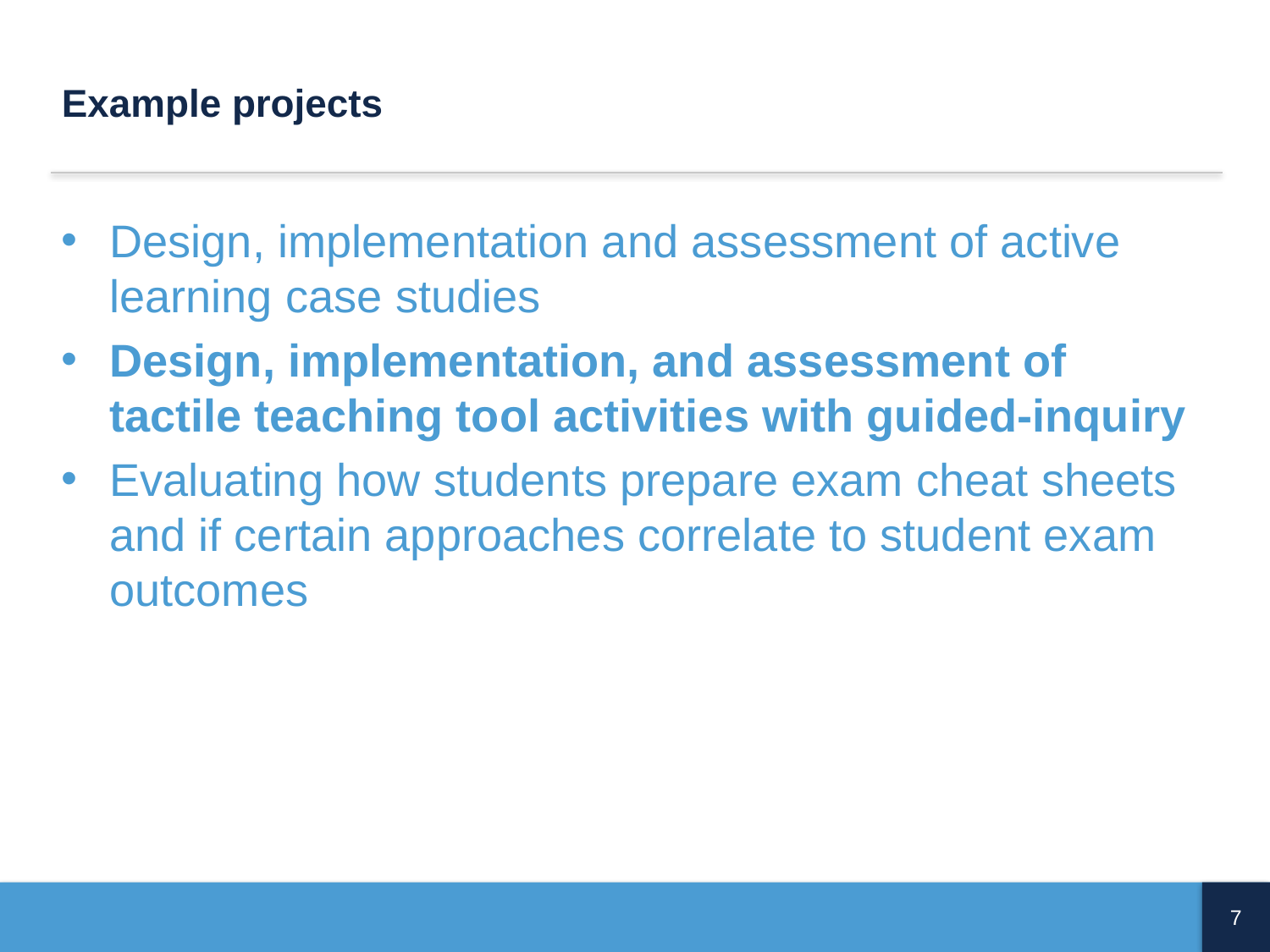

# Example projects
Design, implementation and assessment of active learning case studies
Design, implementation, and assessment of tactile teaching tool activities with guided-inquiry
Evaluating how students prepare exam cheat sheets and if certain approaches correlate to student exam outcomes
7